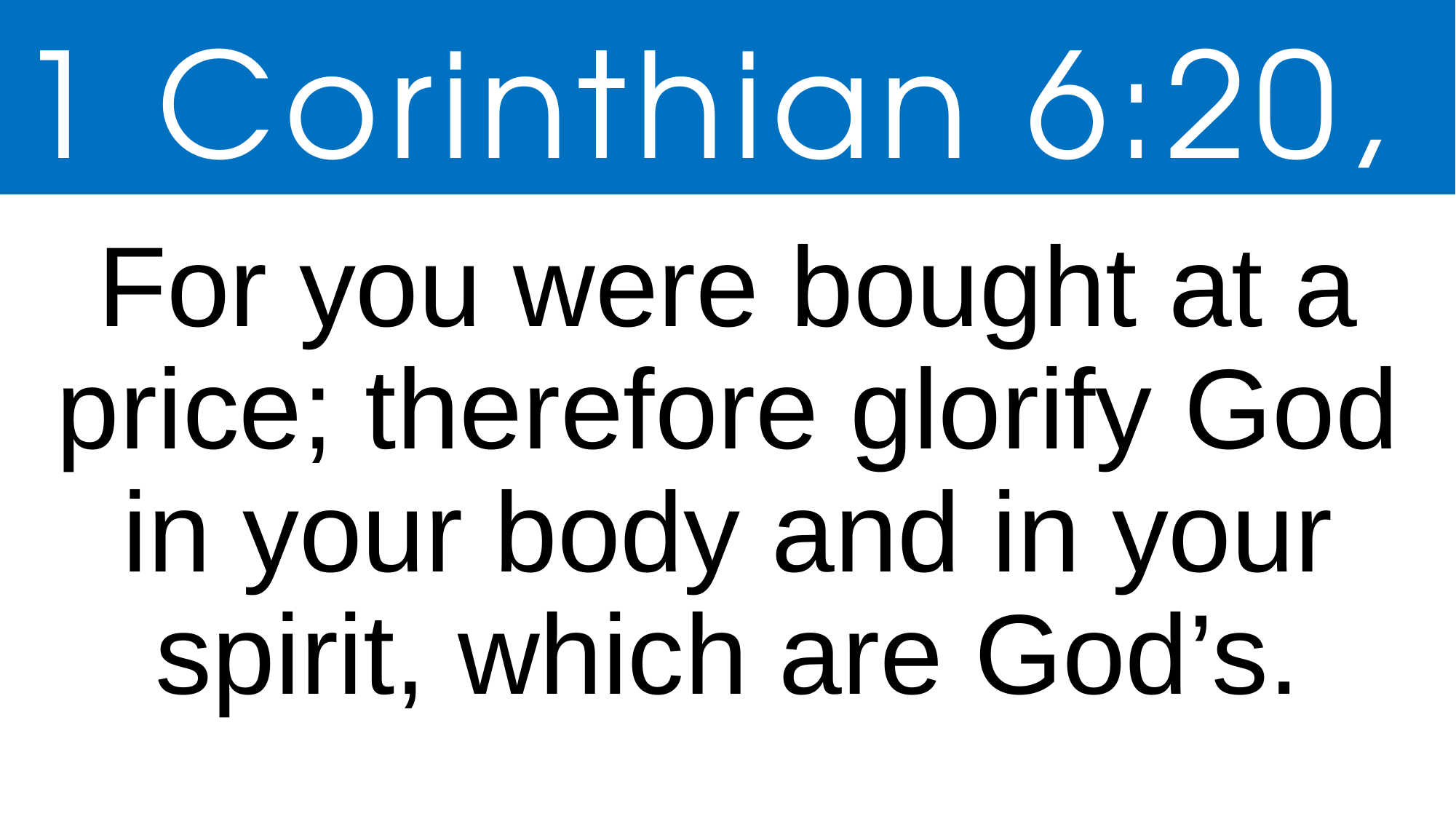

1 Corinthian 6:20,
For you were bought at a price; therefore glorify God in your body and in your spirit, which are God’s.